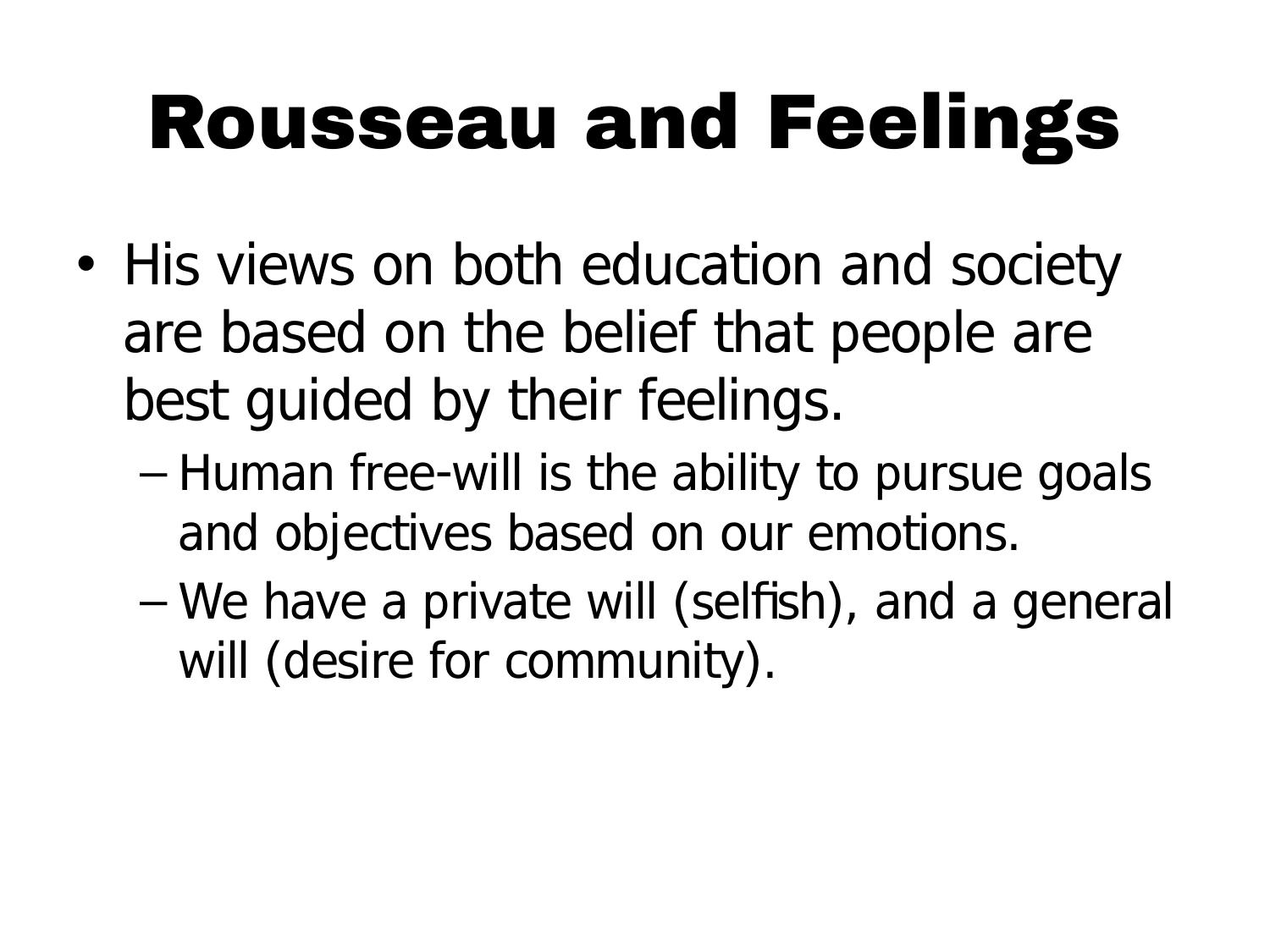

# Rousseau and Feelings
His views on both education and society are based on the belief that people are best guided by their feelings.
Human free-will is the ability to pursue goals and objectives based on our emotions.
We have a private will (selfish), and a general will (desire for community).